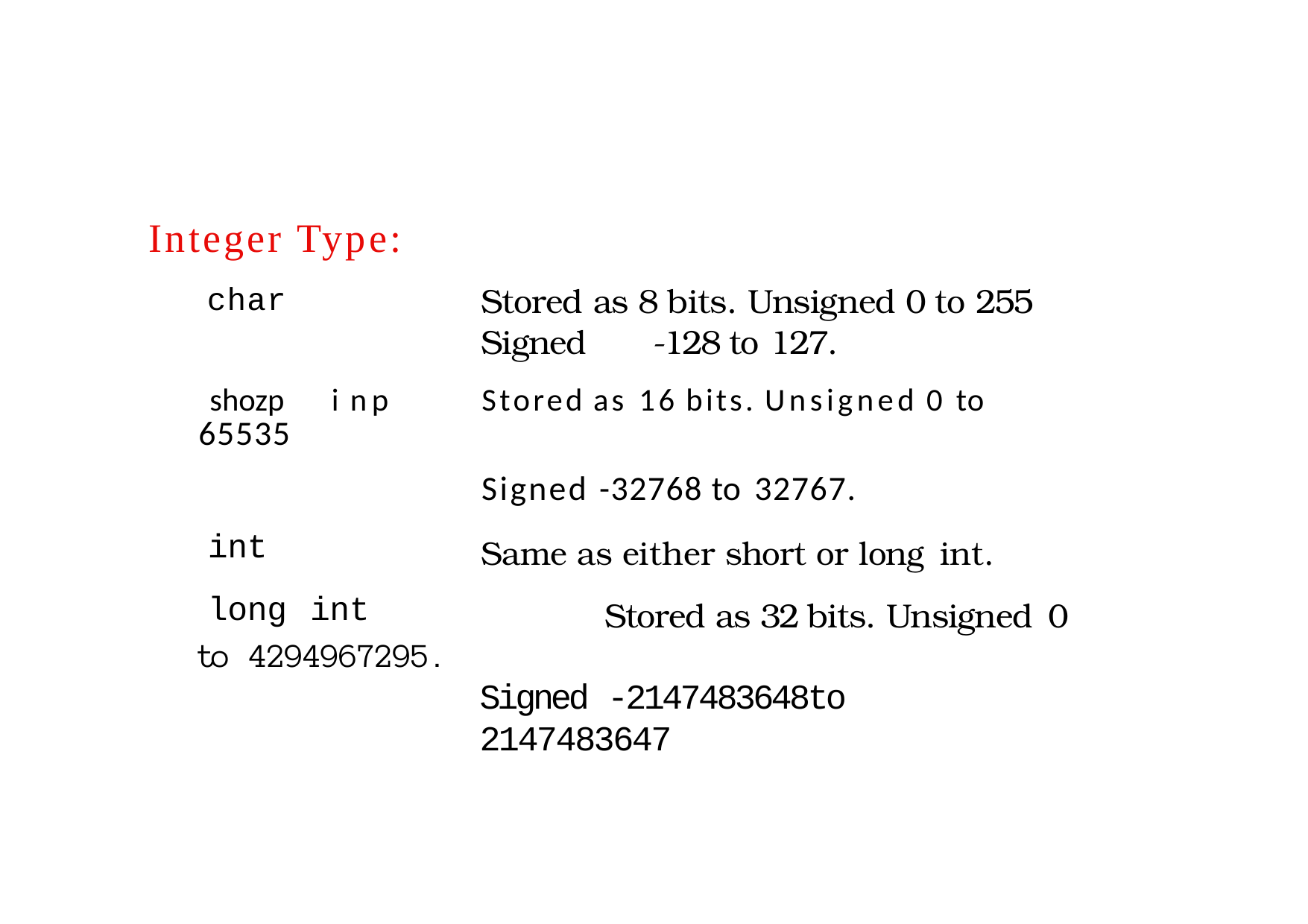

Integer Type:
| char |  | Stored as 8 bits. Unsigned 0 to 255 |
| --- | --- | --- |
|  |  | Signed -128 to 127. |
| shozp 65535 | i np | Stored as 16 bits. Unsigned 0 to |
|  |  | Signed -32768 to 32767. |
| int |  | Same as either short or long int. |
| long | int | Stored as 32 bits. Unsigned 0 |
to 4294967295.
Signed -2147483648to 2147483647